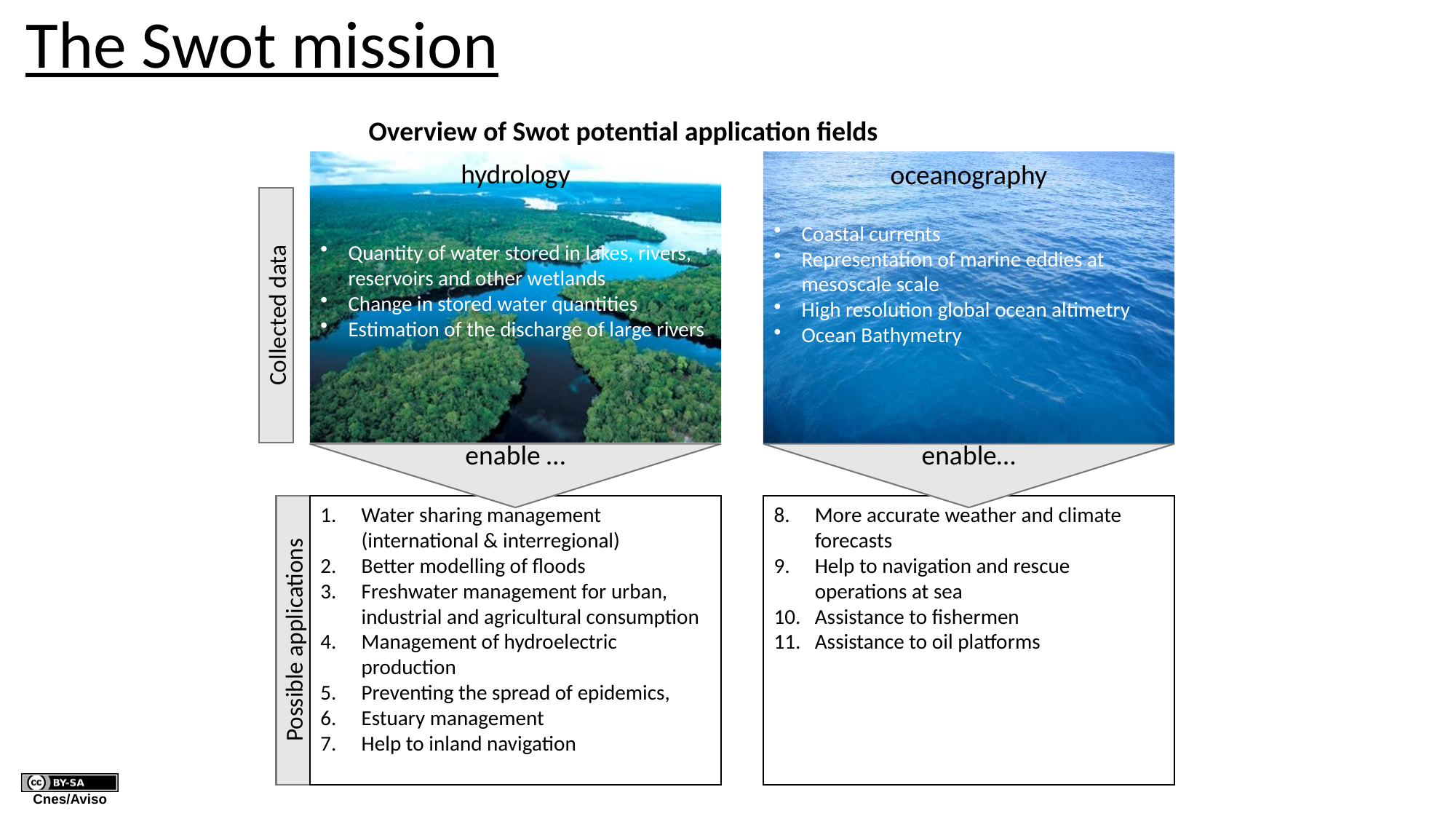

# The Swot mission
Overview of Swot potential application fields
hydrology
oceanography
Coastal currents
Representation of marine eddies at mesoscale scale
High resolution global ocean altimetry
Ocean Bathymetry
Quantity of water stored in lakes, rivers, reservoirs and other wetlands
Change in stored water quantities
Estimation of the discharge of large rivers
Collected data
enable …
enable…
Water sharing management (international & interregional)
Better modelling of floods
Freshwater management for urban, industrial and agricultural consumption
Management of hydroelectric production
Preventing the spread of epidemics,
Estuary management
Help to inland navigation
More accurate weather and climate forecasts
Help to navigation and rescue operations at sea
Assistance to fishermen
Assistance to oil platforms
Possible applications